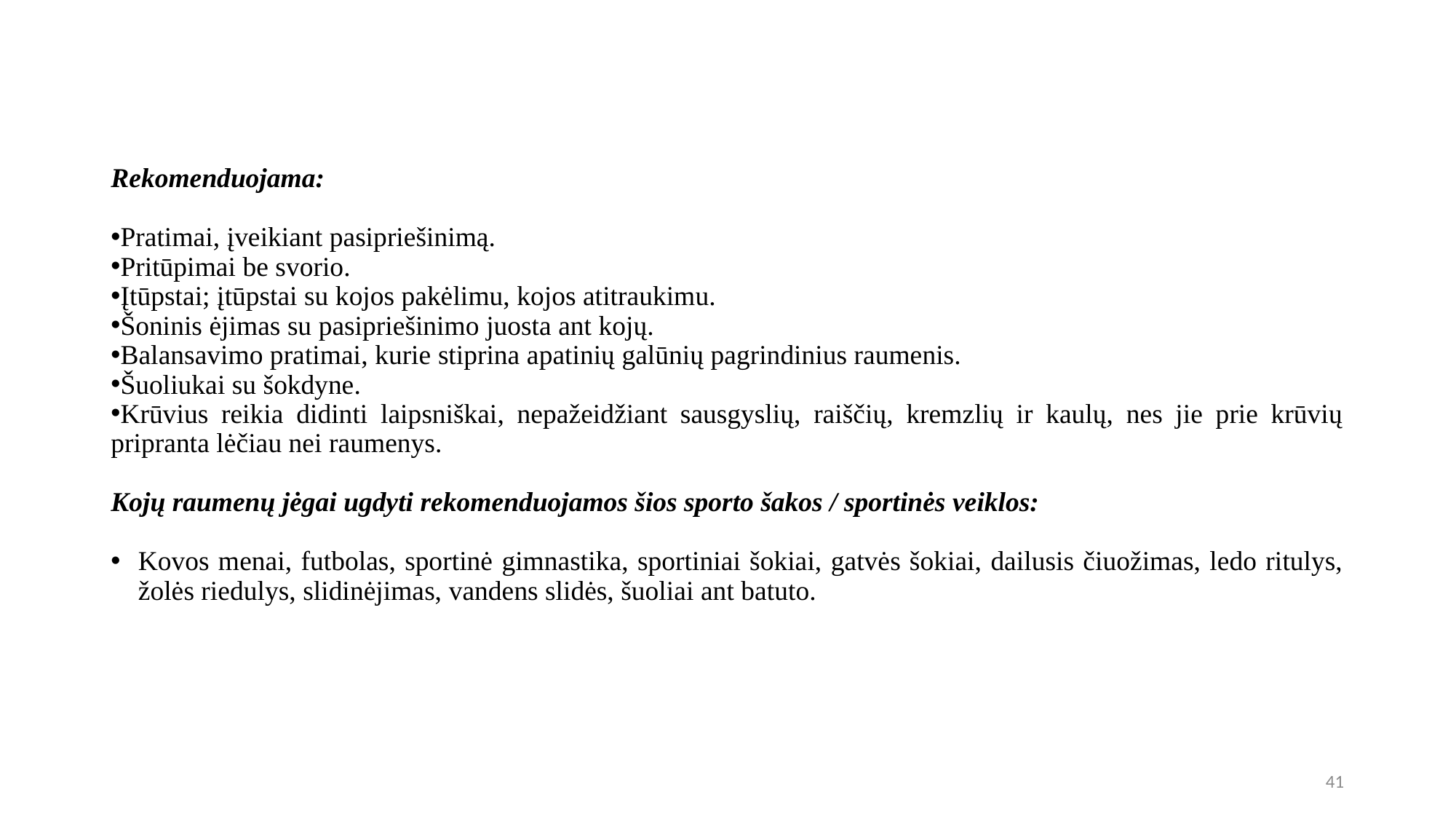

#
Rekomenduojama:

Pratimai, įveikiant pasipriešinimą.
Pritūpimai be svorio.
Įtūpstai; įtūpstai su kojos pakėlimu, kojos atitraukimu.
Šoninis ėjimas su pasipriešinimo juosta ant kojų.
Balansavimo pratimai, kurie stiprina apatinių galūnių pagrindinius raumenis.
Šuoliukai su šokdyne.
Krūvius reikia didinti laipsniškai, nepažeidžiant sausgyslių, raiščių, kremzlių ir kaulų, nes jie prie krūvių pripranta lėčiau nei raumenys.

Kojų raumenų jėgai ugdyti rekomenduojamos šios sporto šakos / sportinės veiklos:

Kovos menai, futbolas, sportinė gimnastika, sportiniai šokiai, gatvės šokiai, dailusis čiuožimas, ledo ritulys, žolės riedulys, slidinėjimas, vandens slidės, šuoliai ant batuto.

41